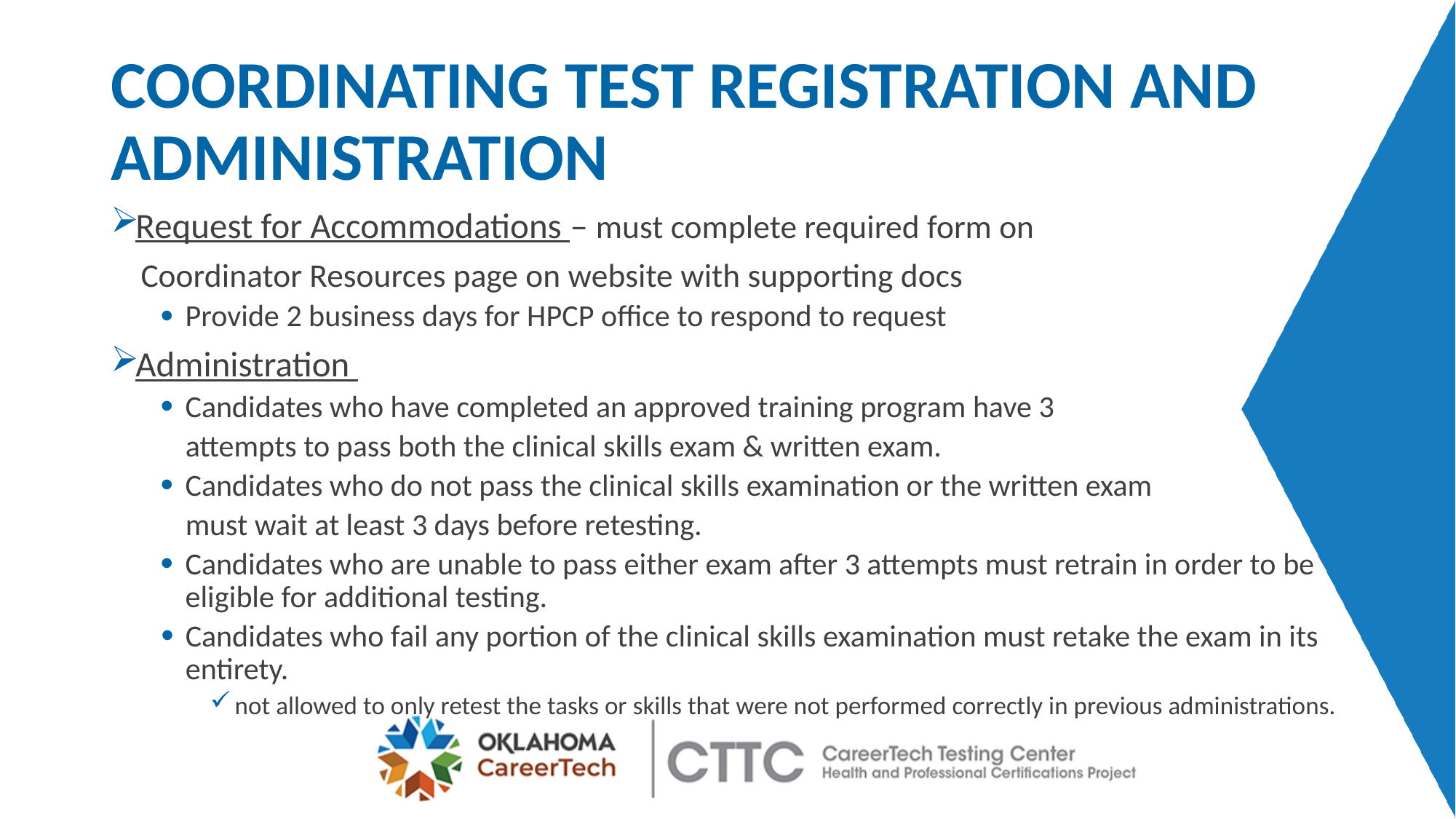

# COORDINATING TEST REGISTRATION AND ADMINISTRATION
Request for Accommodations – must complete required form on
    Coordinator Resources page on website with supporting docs
Provide 2 business days for HPCP office to respond to request
Administration
Candidates who have completed an approved training program have 3
	attempts to pass both the clinical skills exam & written exam.
Candidates who do not pass the clinical skills examination or the written exam
	must wait at least 3 days before retesting.
Candidates who are unable to pass either exam after 3 attempts must retrain in order to be eligible for additional testing.
Candidates who fail any portion of the clinical skills examination must retake the exam in its entirety.
not allowed to only retest the tasks or skills that were not performed correctly in previous administrations.